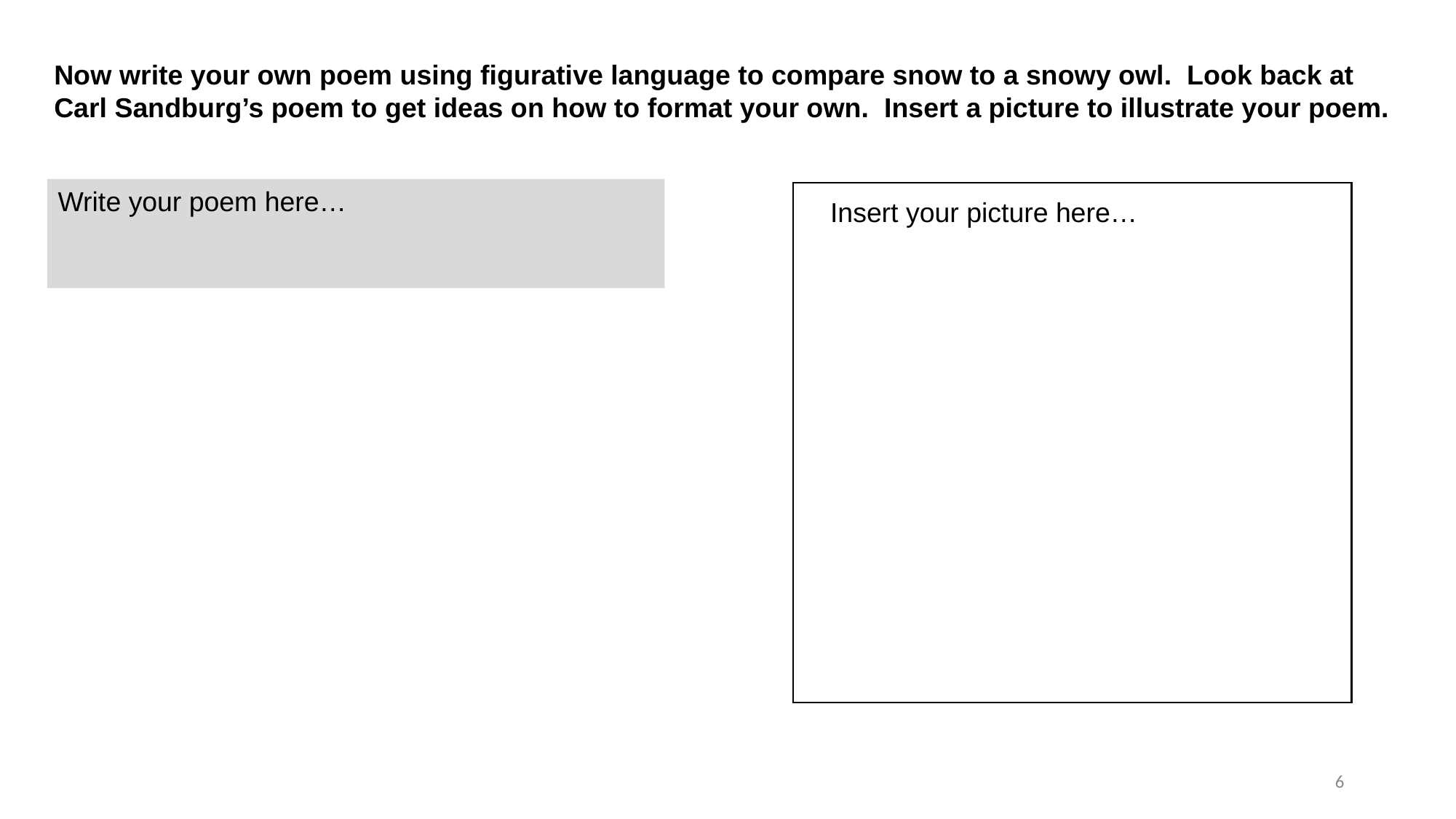

Now write your own poem using figurative language to compare snow to a snowy owl.  Look back at Carl Sandburg’s poem to get ideas on how to format your own.  Insert a picture to illustrate your poem.
Write your poem here…

Insert your picture here…
6